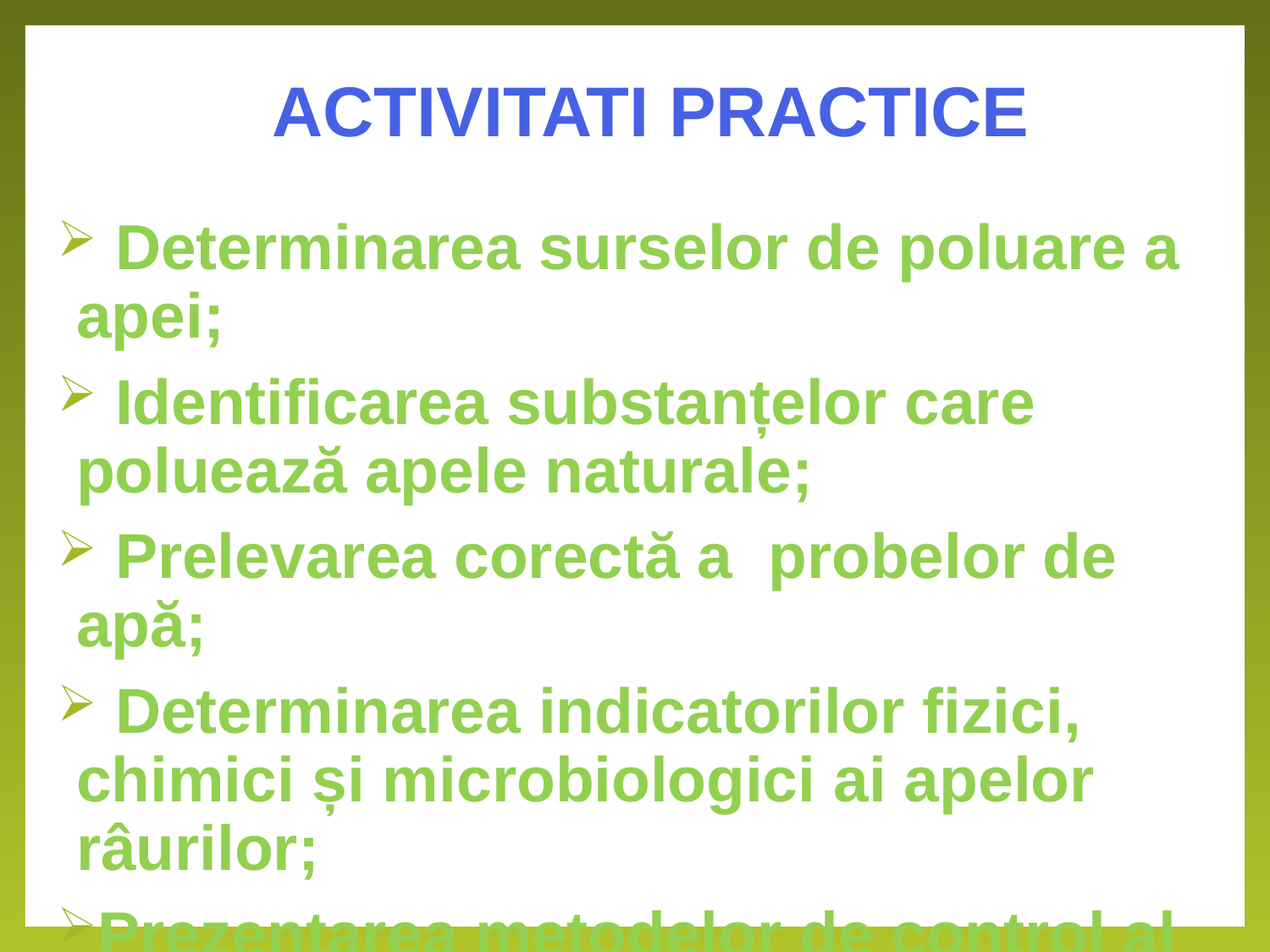

# ACTIVITATI PRACTICE
 Determinarea surselor de poluare a apei;
 Identificarea substanțelor care poluează apele naturale;
 Prelevarea corectă a  probelor de apă;
 Determinarea indicatorilor fizici, chimici și microbiologici ai apelor râurilor;
Prezentarea metodelor de control al calității apei.